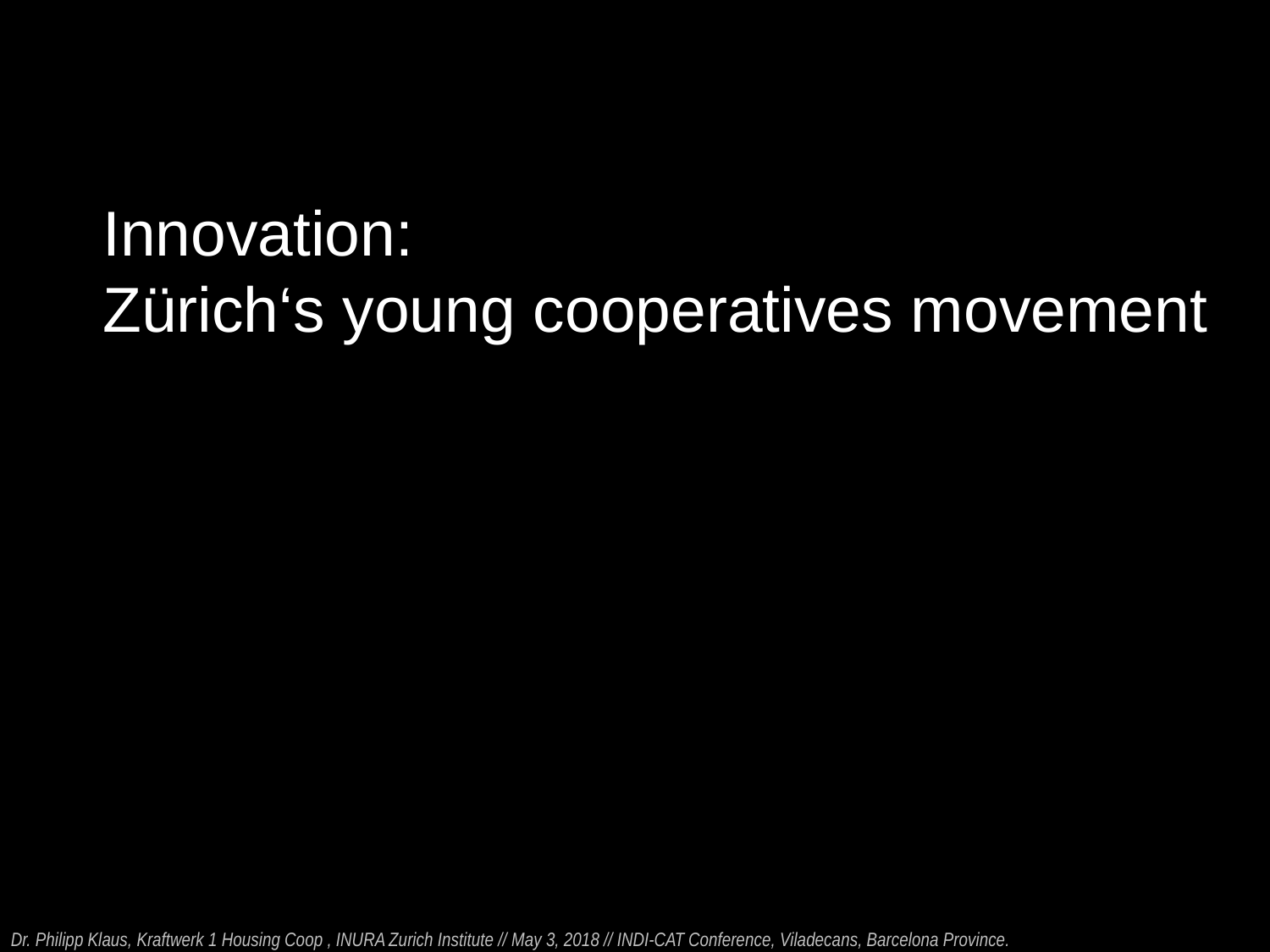

KraftWerk1 Project in Zurich
Innovation:
Zürich‘s young cooperatives movement

Dr. Philipp Klaus, Kraftwerk 1 Housing Coop , INURA Zurich Institute // May 3, 2018 // INDI-CAT Conference, Viladecans, Barcelona Province.